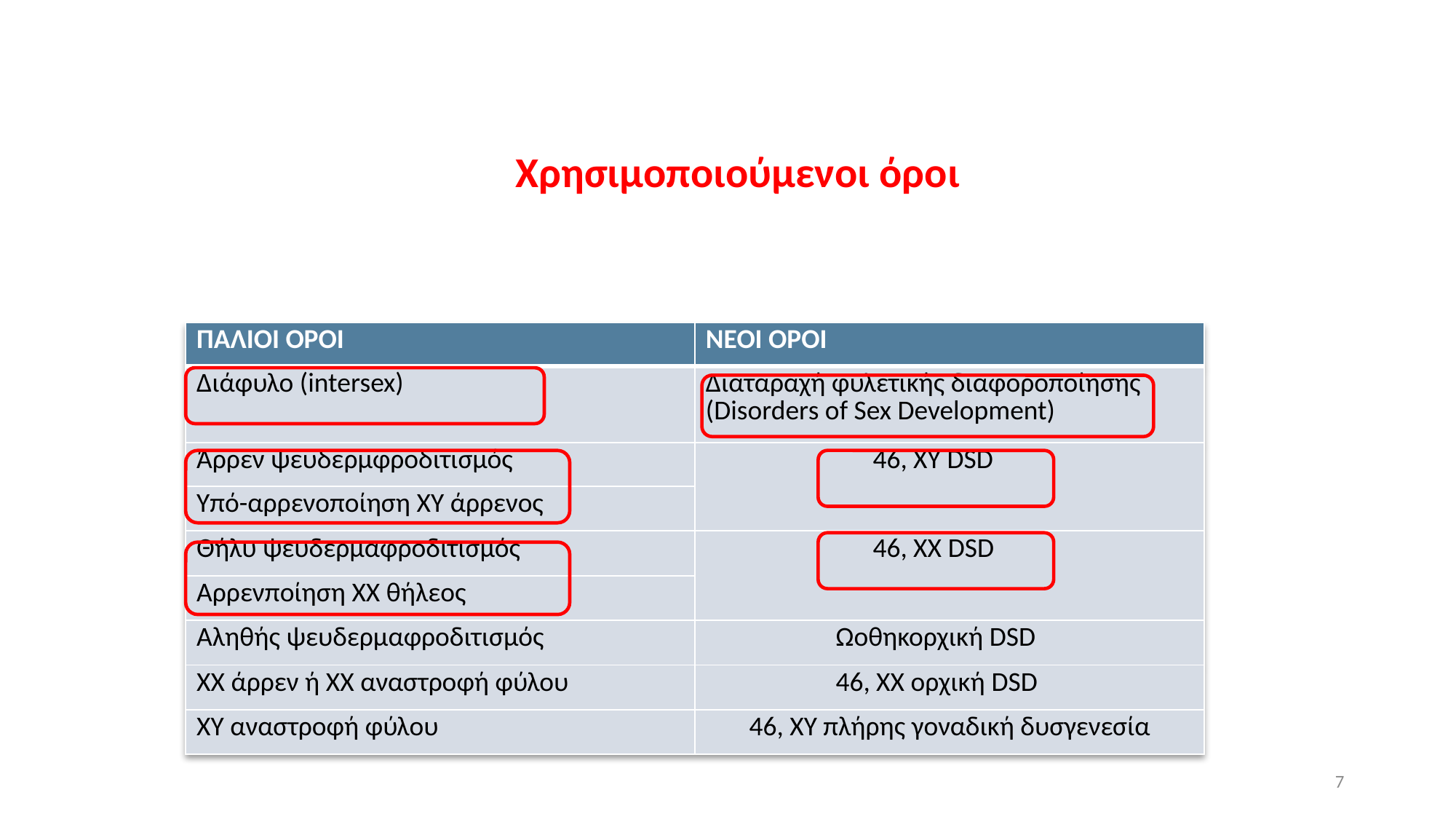

Χρησιμοποιούμενοι όροι

| ΠΑΛΙΟΙ ΟΡΟΙ | ΝΕΟΙ ΟΡΟΙ |
| --- | --- |
| Διάφυλο (intersex) | Διαταραχή φυλετικής διαφοροποίησης (Disorders of Sex Development) |
| Άρρεν ψευδερμφροδιτισμός | 46, ΧΥ DSD |
| Υπό-αρρενοποίηση ΧΥ άρρενος |  |
| Θήλυ ψευδερμαφροδιτισμός | 46, ΧΧ DSD |
| Αρρενποίηση ΧΧ θήλεος |  |
| Αληθής ψευδερμαφροδιτισμός | Ωοθηκορχική DSD |
| XX άρρεν ή ΧΧ αναστροφή φύλου | 46, ΧΧ ορχική DSD |
| XY αναστροφή φύλου | 46, ΧΥ πλήρης γοναδική δυσγενεσία |

7